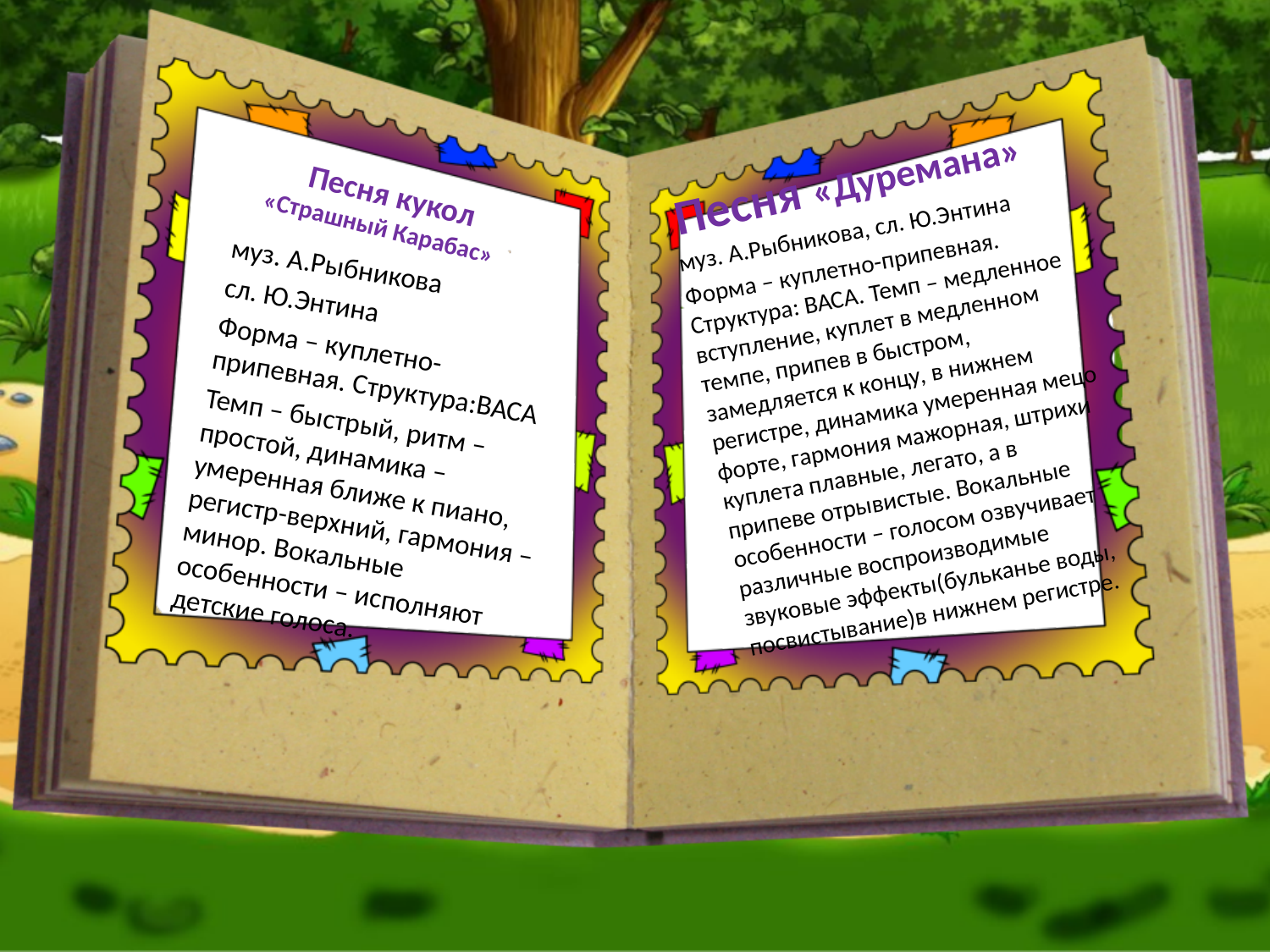

Песня «Дуремана»
# Песня кукол «Страшный Карабас»
муз. А.Рыбникова, сл. Ю.Энтина
Форма – куплетно-припевная. Структура: ВАСА. Темп – медленное вступление, куплет в медленном темпе, припев в быстром, замедляется к концу, в нижнем регистре, динамика умеренная мецо форте, гармония мажорная, штрихи куплета плавные, легато, а в припеве отрывистые. Вокальные особенности – голосом озвучивает различные воспроизводимые звуковые эффекты(бульканье воды, посвистывание)в нижнем регистре.
муз. А.Рыбникова
сл. Ю.Энтина
Форма – куплетно-припевная. Структура:ВАСА
Темп – быстрый, ритм – простой, динамика – умеренная ближе к пиано, регистр-верхний, гармония – минор. Вокальные особенности – исполняют детские голоса.